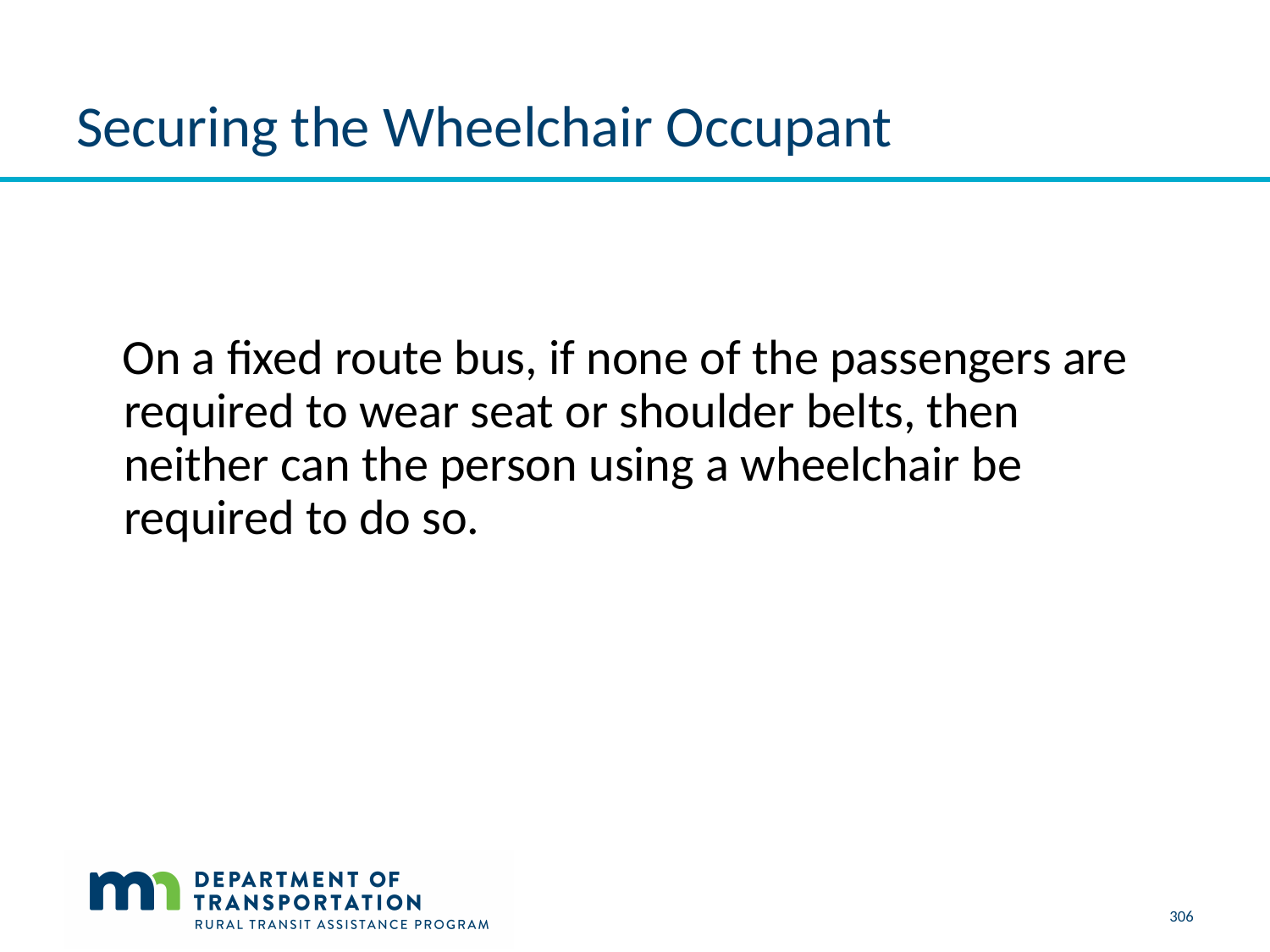

# Securing the Wheelchair Occupant

  On a fixed route bus, if none of the passengers are required to wear seat or shoulder belts, then neither can the person using a wheelchair be required to do so.
306